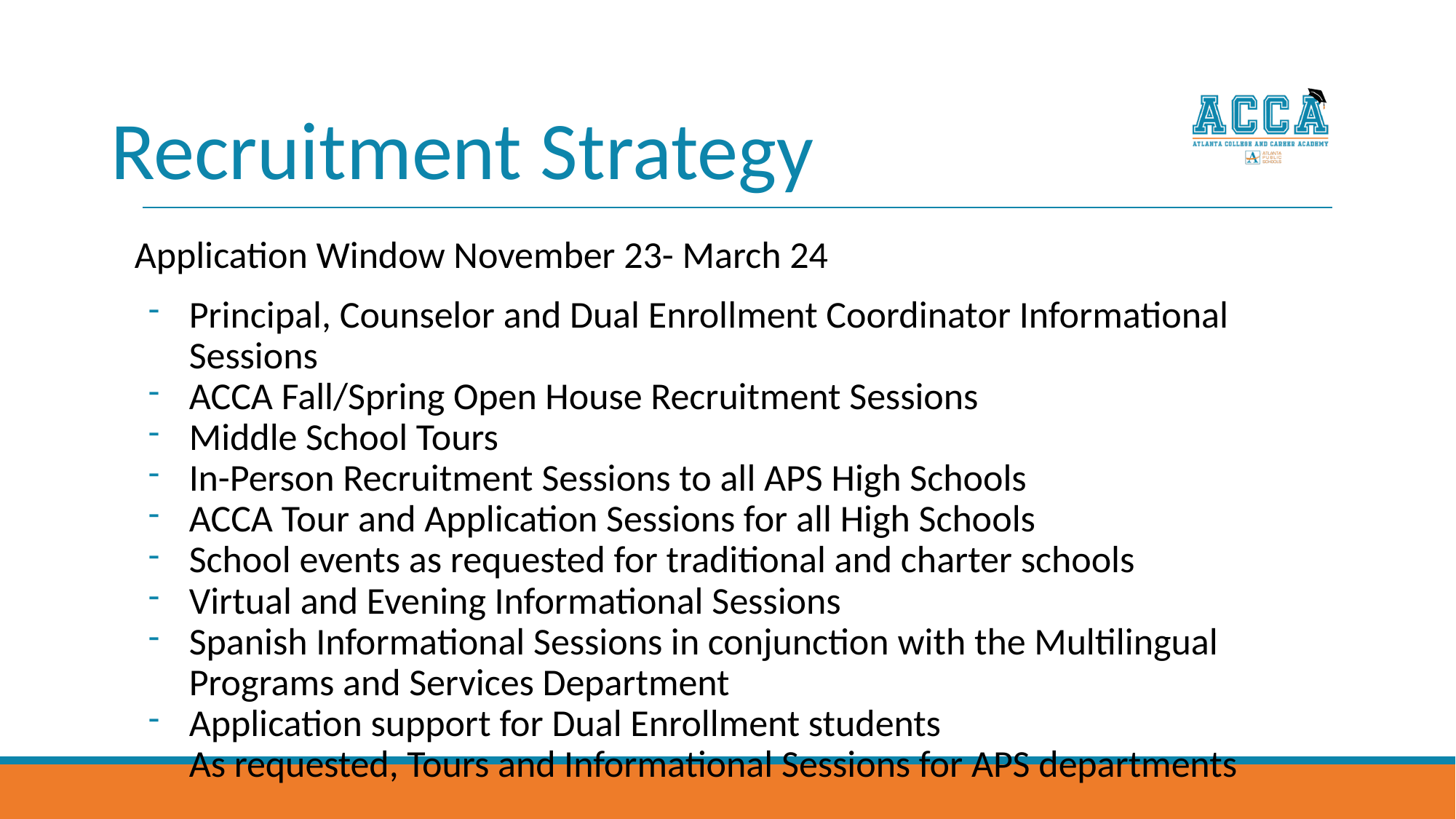

# Recruitment Strategy
Application Window November 23- March 24
Principal, Counselor and Dual Enrollment Coordinator Informational Sessions
ACCA Fall/Spring Open House Recruitment Sessions
Middle School Tours
In-Person Recruitment Sessions to all APS High Schools
ACCA Tour and Application Sessions for all High Schools
School events as requested for traditional and charter schools
Virtual and Evening Informational Sessions
Spanish Informational Sessions in conjunction with the Multilingual Programs and Services Department
Application support for Dual Enrollment students
As requested, Tours and Informational Sessions for APS departments